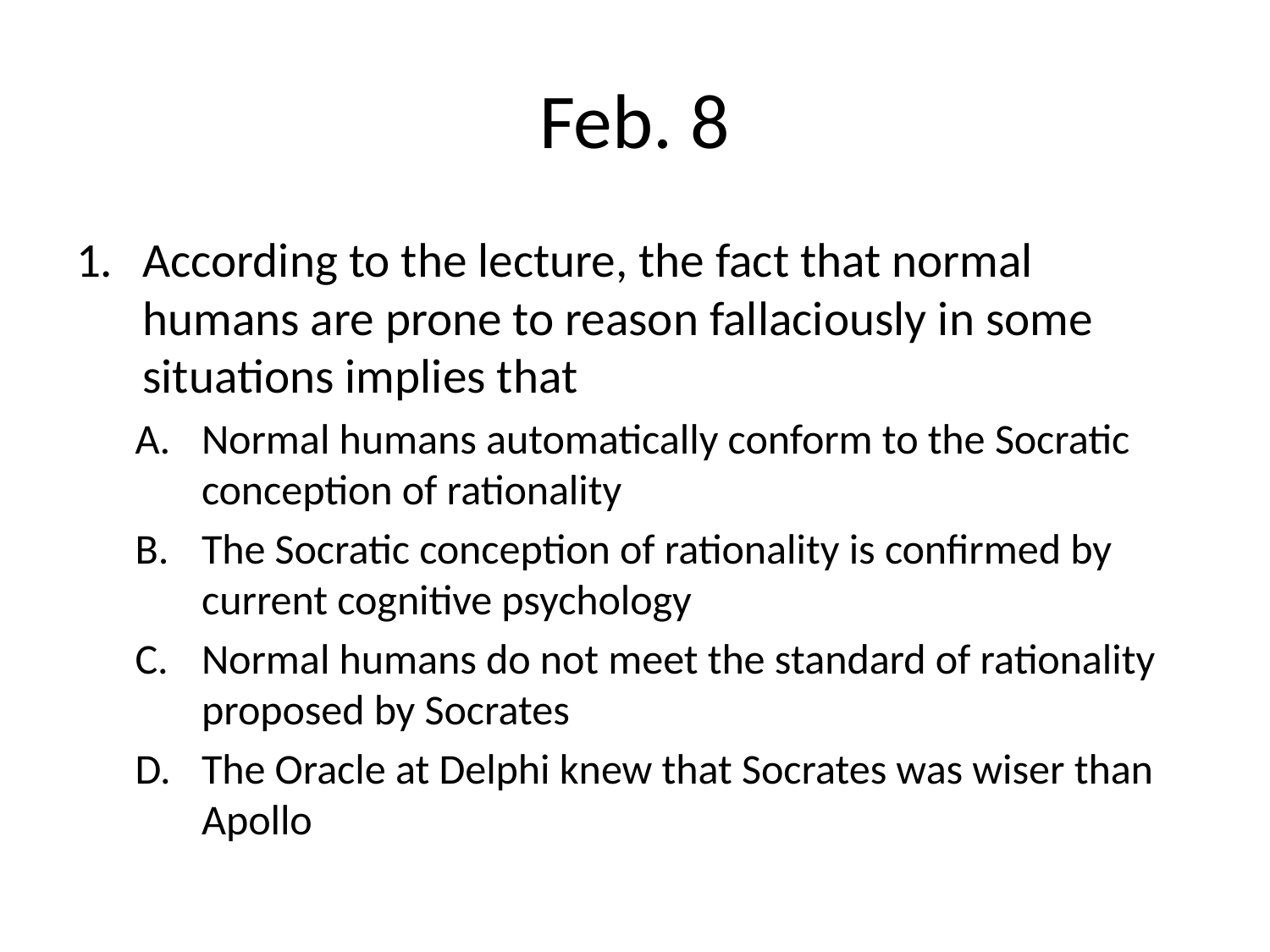

# Feb. 8
According to the lecture, the fact that normal humans are prone to reason fallaciously in some situations implies that
Normal humans automatically conform to the Socratic conception of rationality
The Socratic conception of rationality is confirmed by current cognitive psychology
Normal humans do not meet the standard of rationality proposed by Socrates
The Oracle at Delphi knew that Socrates was wiser than Apollo